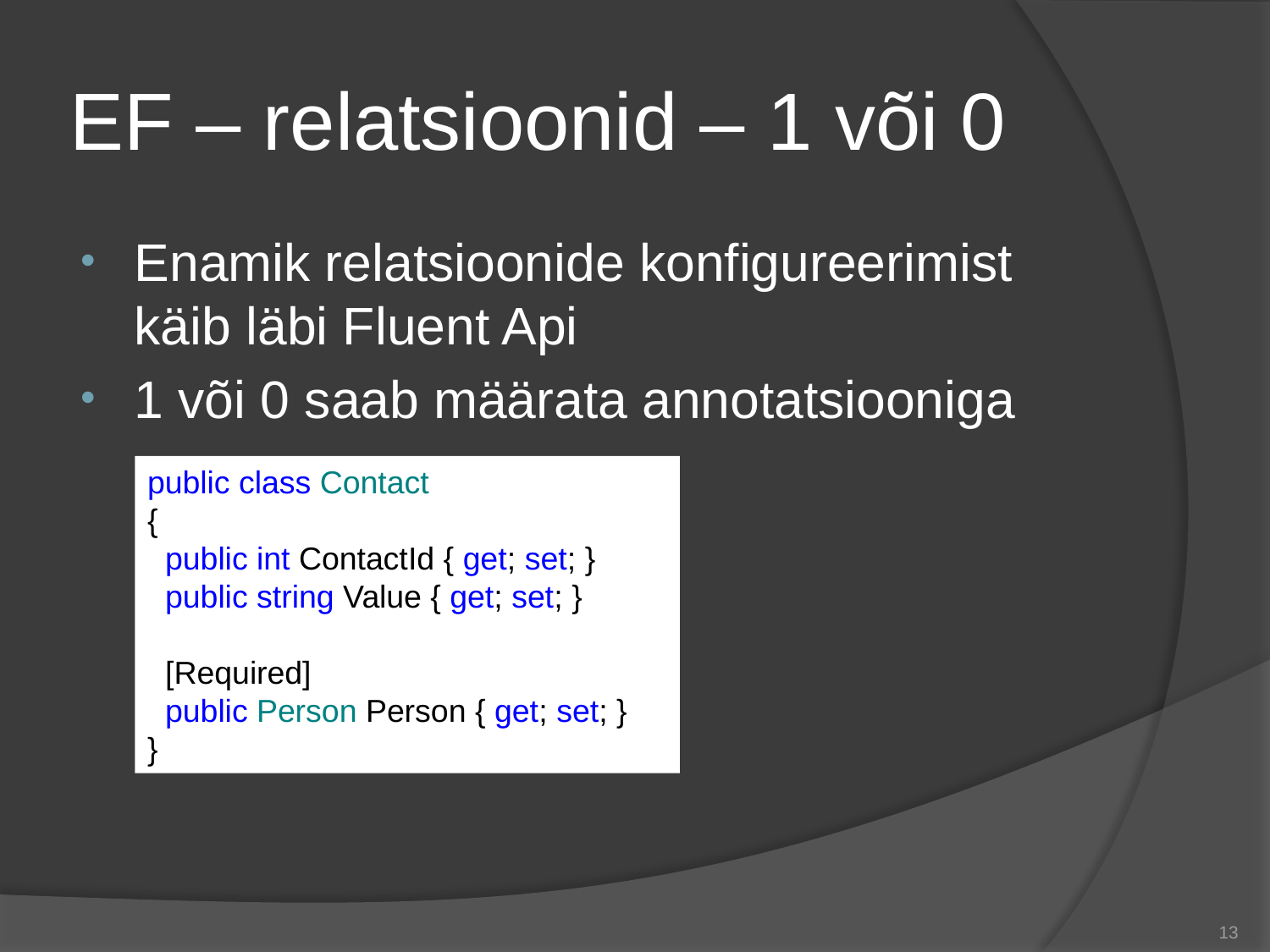

# EF – relatsioonid – 1 või 0
Enamik relatsioonide konfigureerimist käib läbi Fluent Api
1 või 0 saab määrata annotatsiooniga
public class Contact
{
  public int ContactId { get; set; }
  public string Value { get; set; }

  [Required]
  public Person Person { get; set; }
}
13